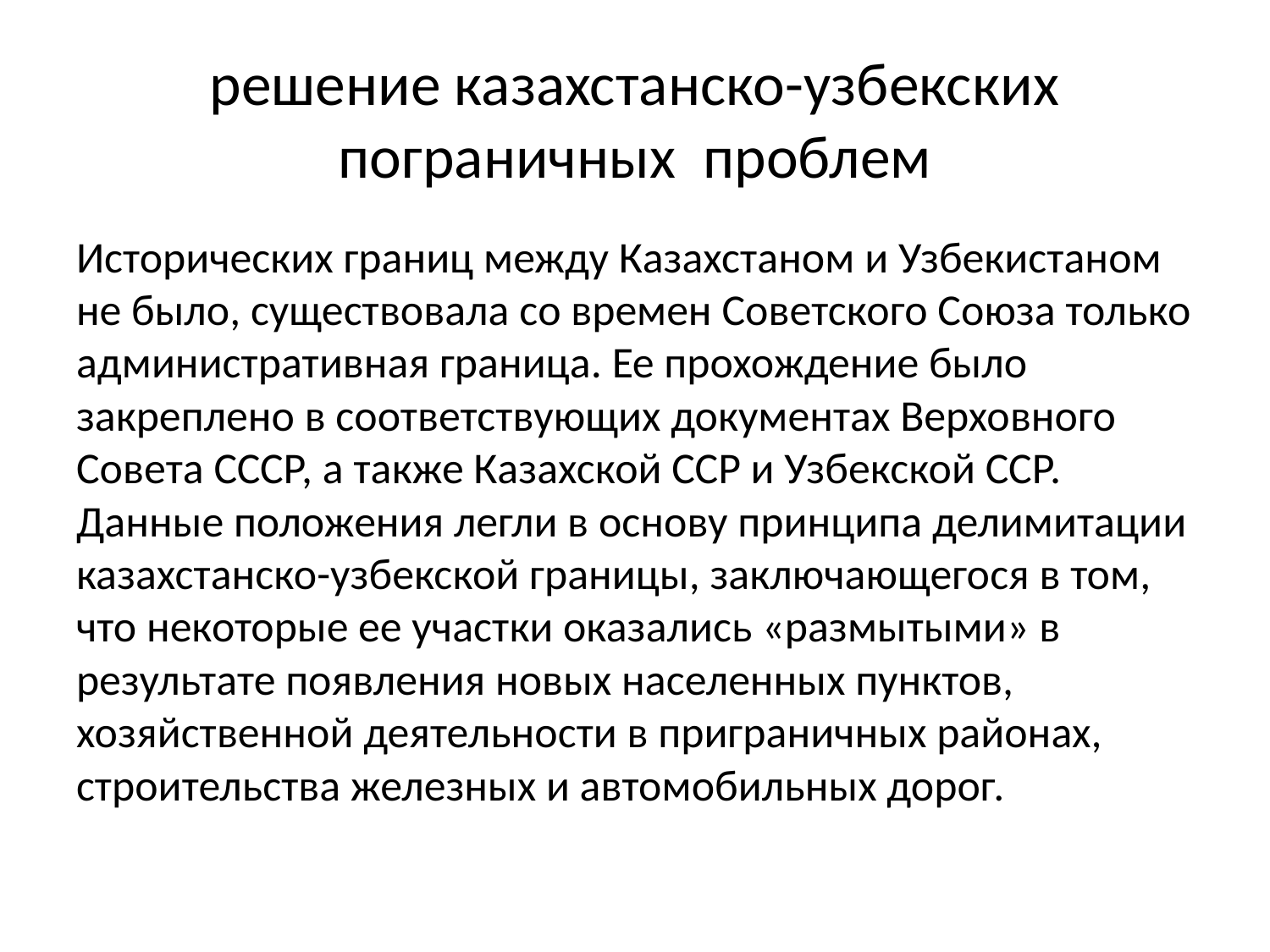

# решение казахстанско-узбекских пограничных  проблем
Исторических границ между Казахстаном и Узбекистаном не было, существовала со времен Советского Союза только административная граница. Ее прохождение было закреплено в соответствующих документах Верховного Совета СССР, а также Казахской ССР и Узбекской ССР. Данные положения легли в основу принципа делимитации казахстанско-узбекской границы, заключающегося в том, что некоторые ее участки оказались «размытыми» в результате появления новых населенных пунктов, хозяйственной деятельности в приграничных районах, строительства железных и автомобильных дорог.